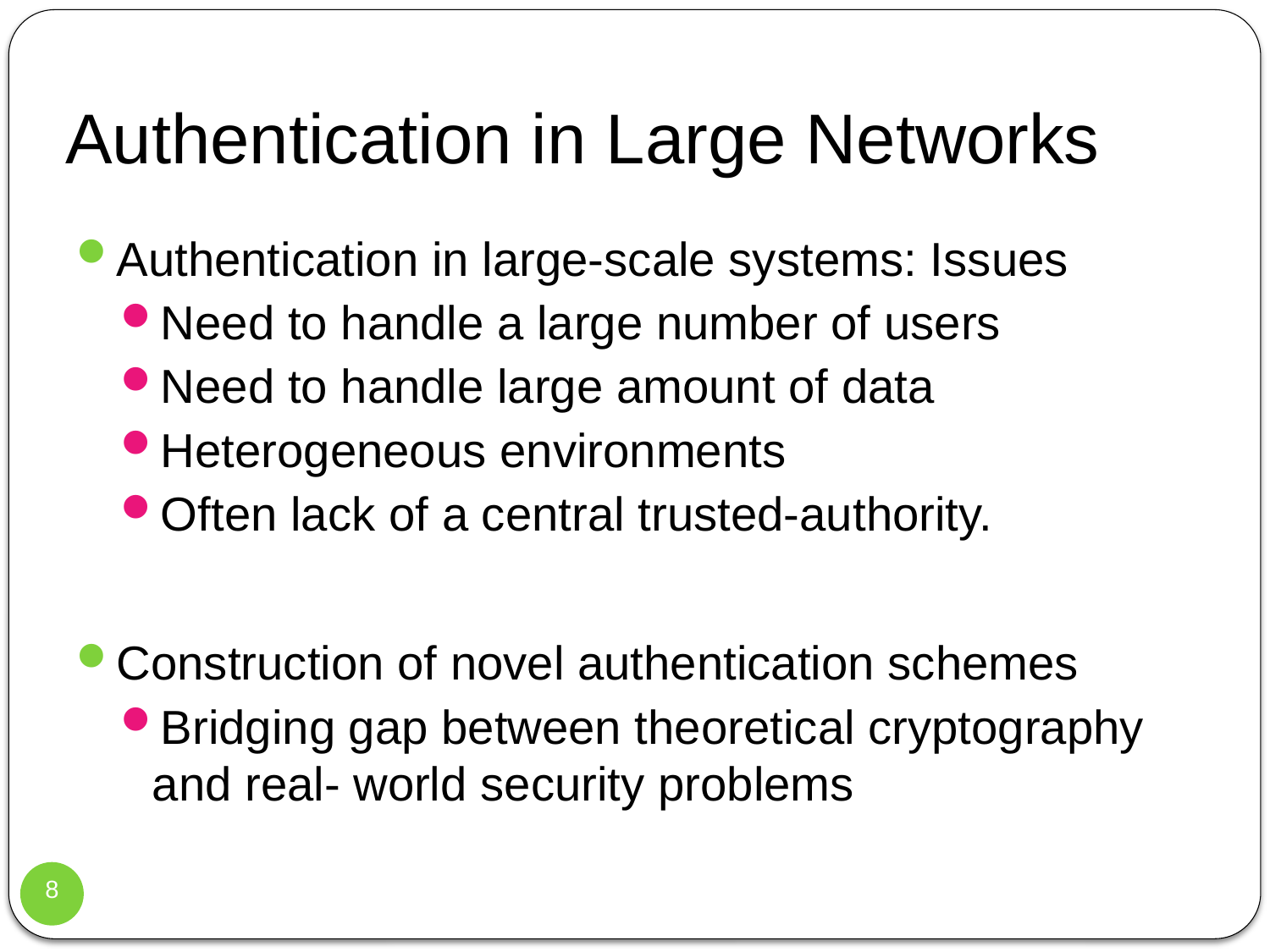

# Authentication in Large Networks
Authentication in large-scale systems: Issues
Need to handle a large number of users
Need to handle large amount of data
Heterogeneous environments
Often lack of a central trusted-authority.

Construction of novel authentication schemes
Bridging gap between theoretical cryptography and real- world security problems
8